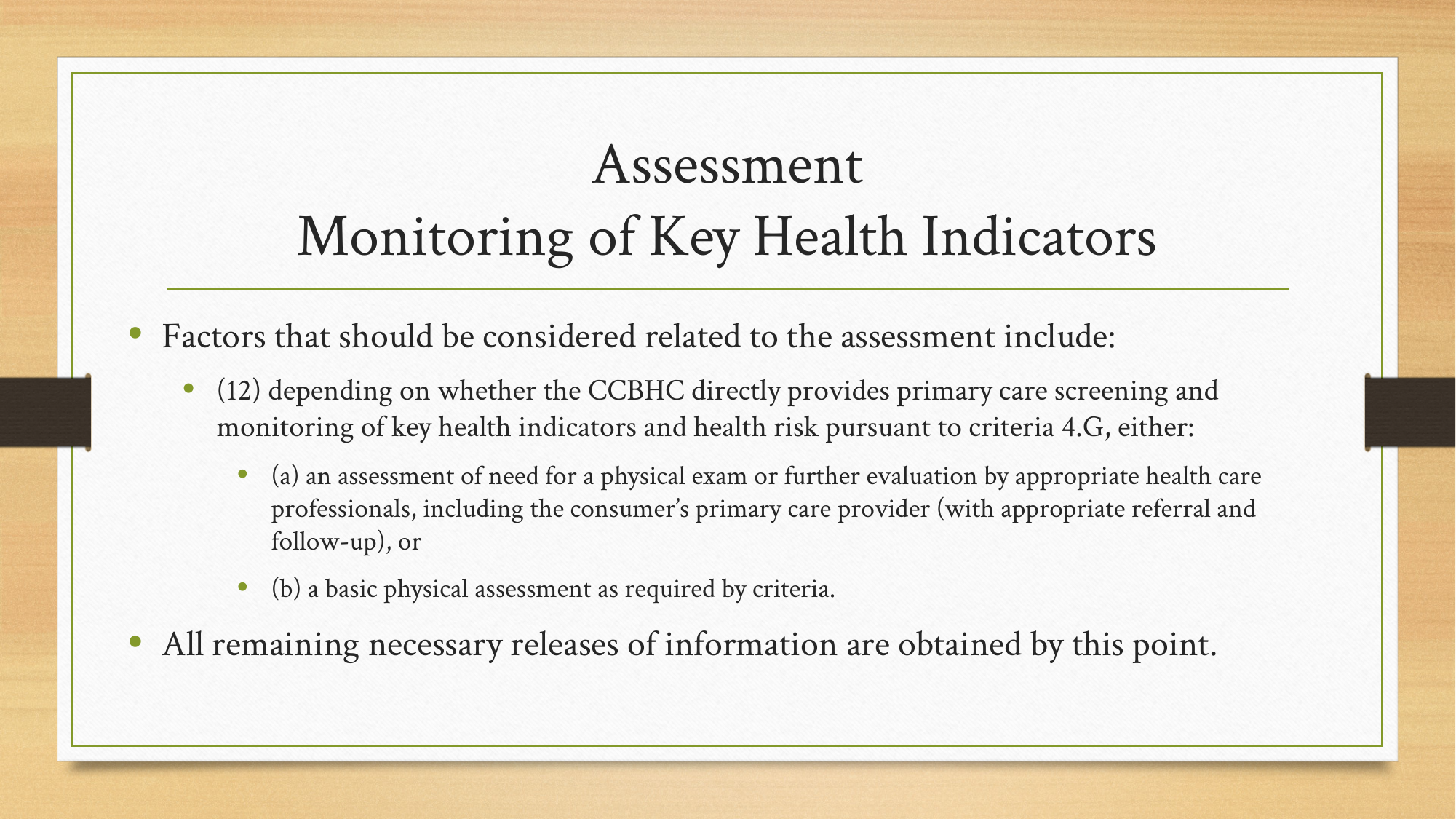

# Assessment Monitoring of Key Health Indicators
Factors that should be considered related to the assessment include:
(12) depending on whether the CCBHC directly provides primary care screening and monitoring of key health indicators and health risk pursuant to criteria 4.G, either:
(a) an assessment of need for a physical exam or further evaluation by appropriate health care professionals, including the consumer’s primary care provider (with appropriate referral and follow-up), or
(b) a basic physical assessment as required by criteria.
All remaining necessary releases of information are obtained by this point.